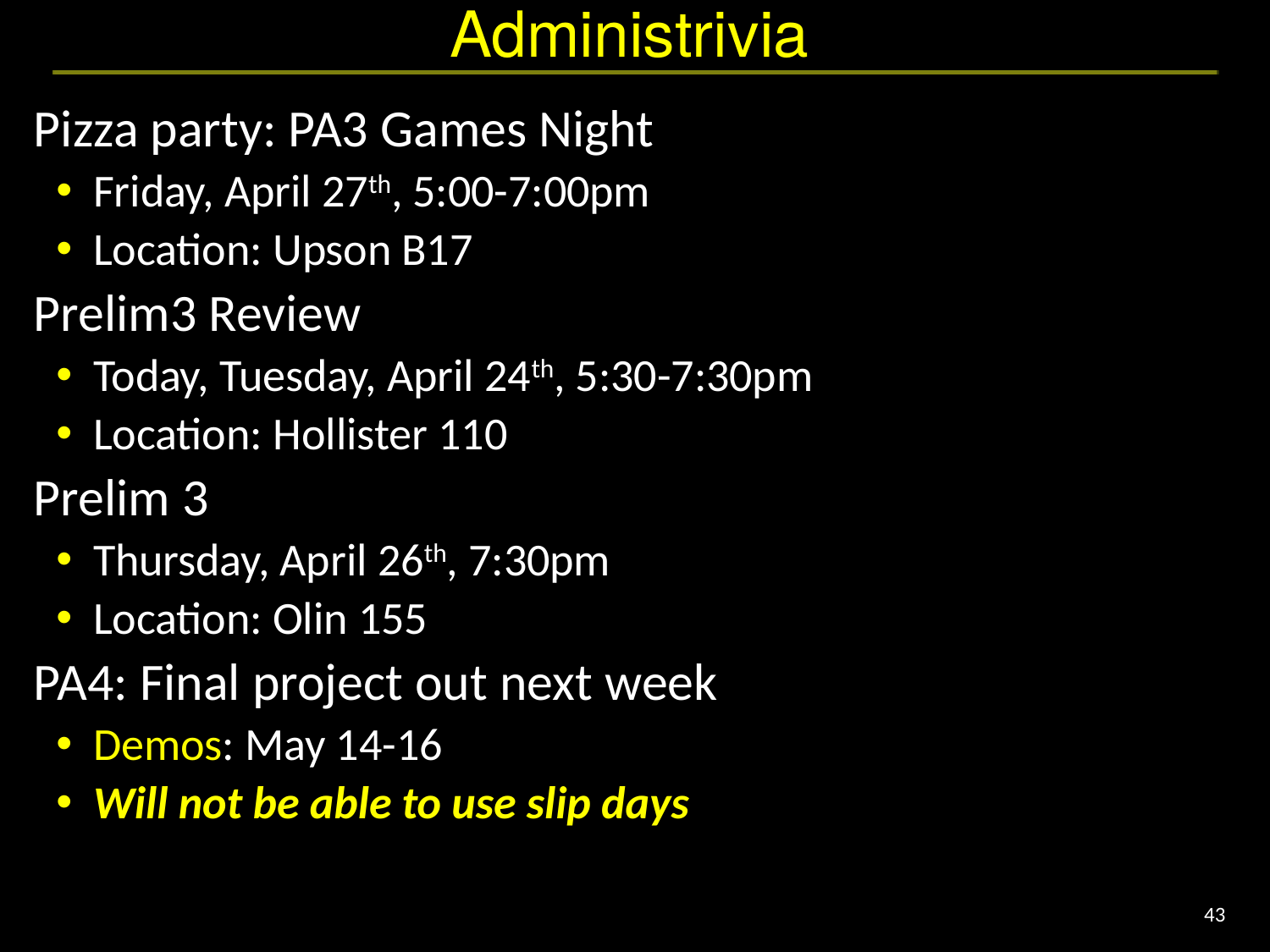

# Administrivia
Pizza party: PA3 Games Night
Friday, April 27th, 5:00-7:00pm
Location: Upson B17
Prelim3 Review
Today, Tuesday, April 24th, 5:30-7:30pm
Location: Hollister 110
Prelim 3
Thursday, April 26th, 7:30pm
Location: Olin 155
PA4: Final project out next week
Demos: May 14-16
Will not be able to use slip days